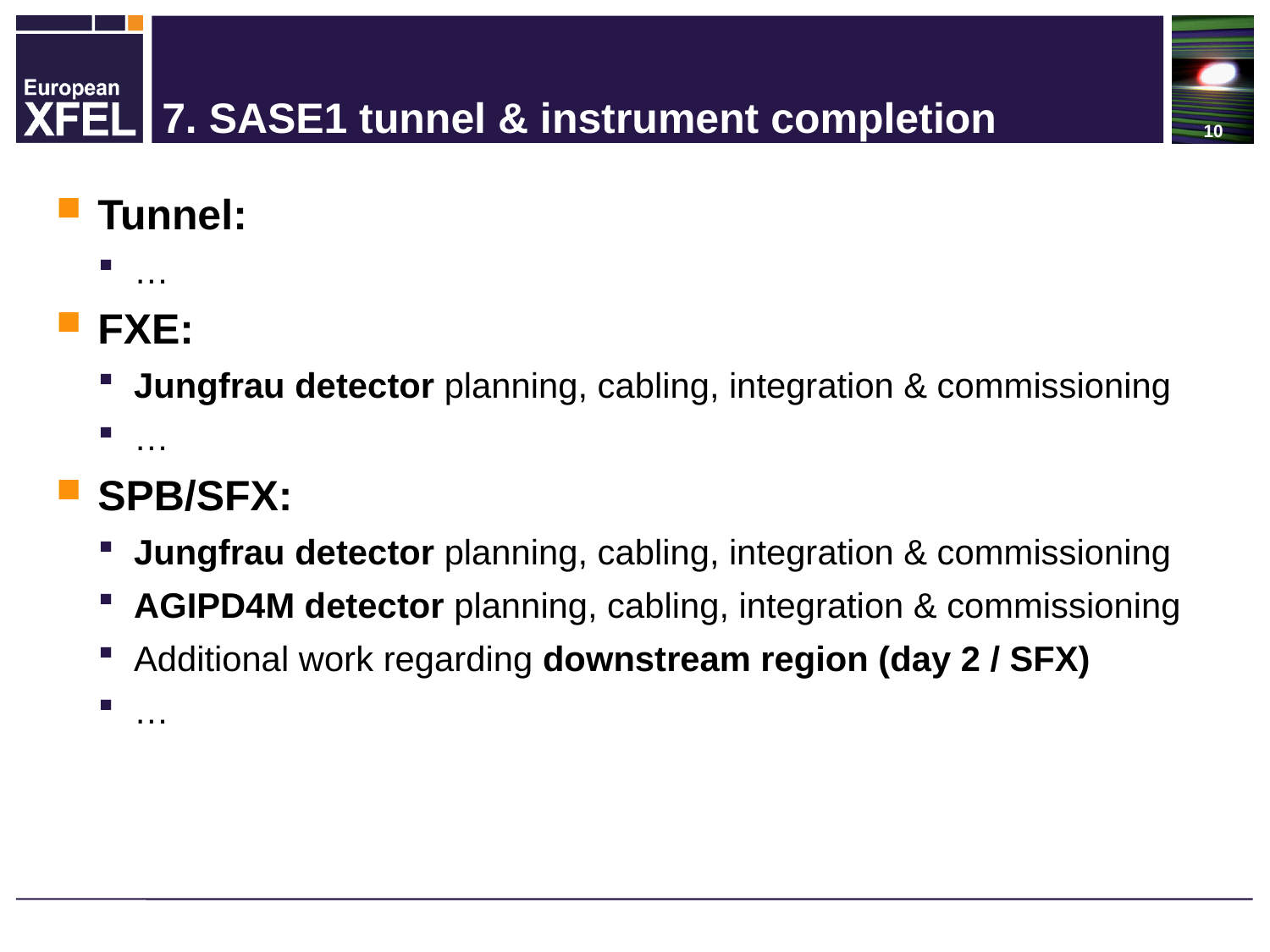

# 7. SASE1 tunnel & instrument completion
Tunnel:
…
FXE:
Jungfrau detector planning, cabling, integration & commissioning
…
SPB/SFX:
Jungfrau detector planning, cabling, integration & commissioning
AGIPD4M detector planning, cabling, integration & commissioning
Additional work regarding downstream region (day 2 / SFX)
…